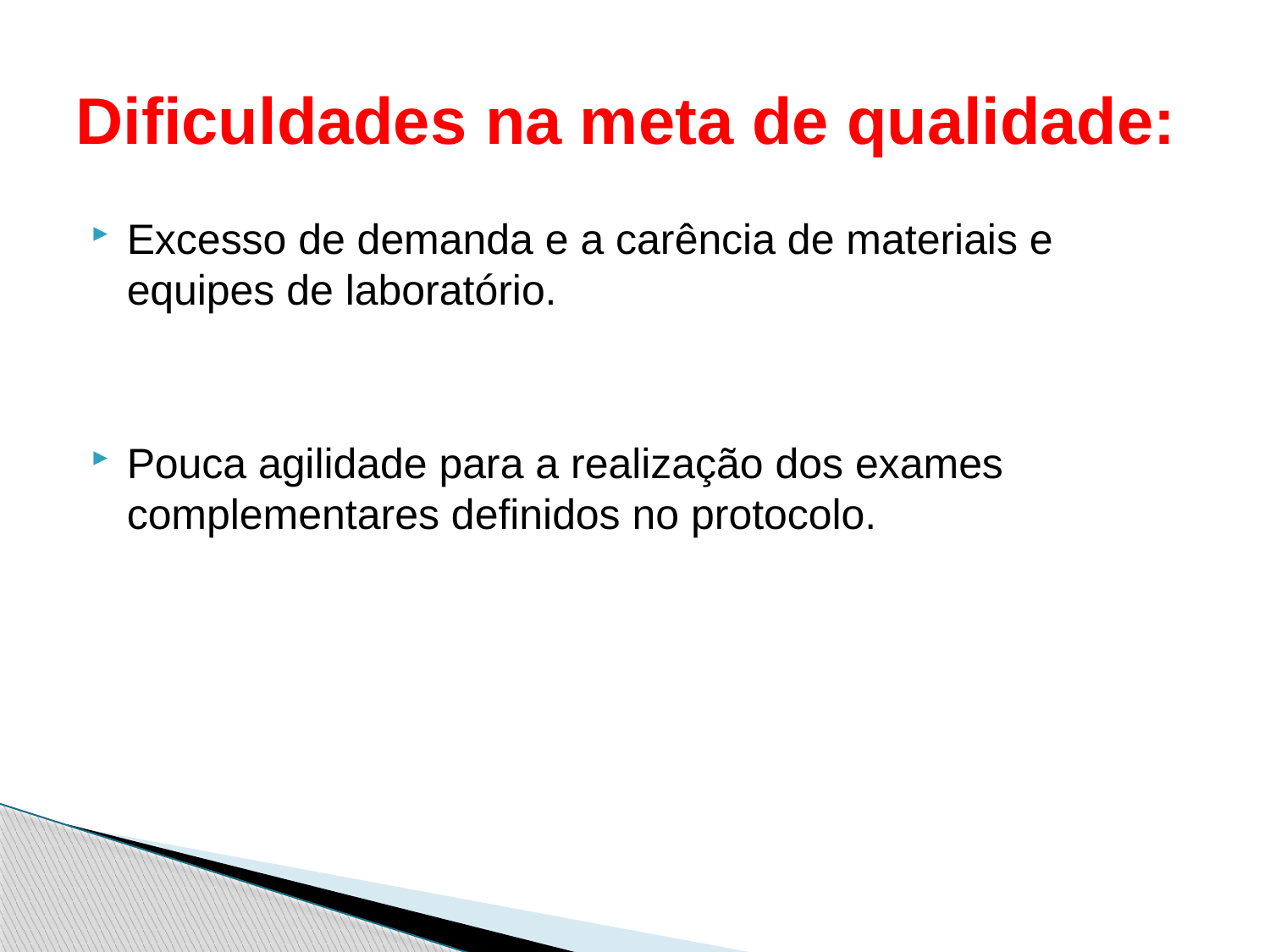

# Dificuldades na meta de qualidade:
Excesso de demanda e a carência de materiais e equipes de laboratório.

Pouca agilidade para a realização dos exames complementares definidos no protocolo.